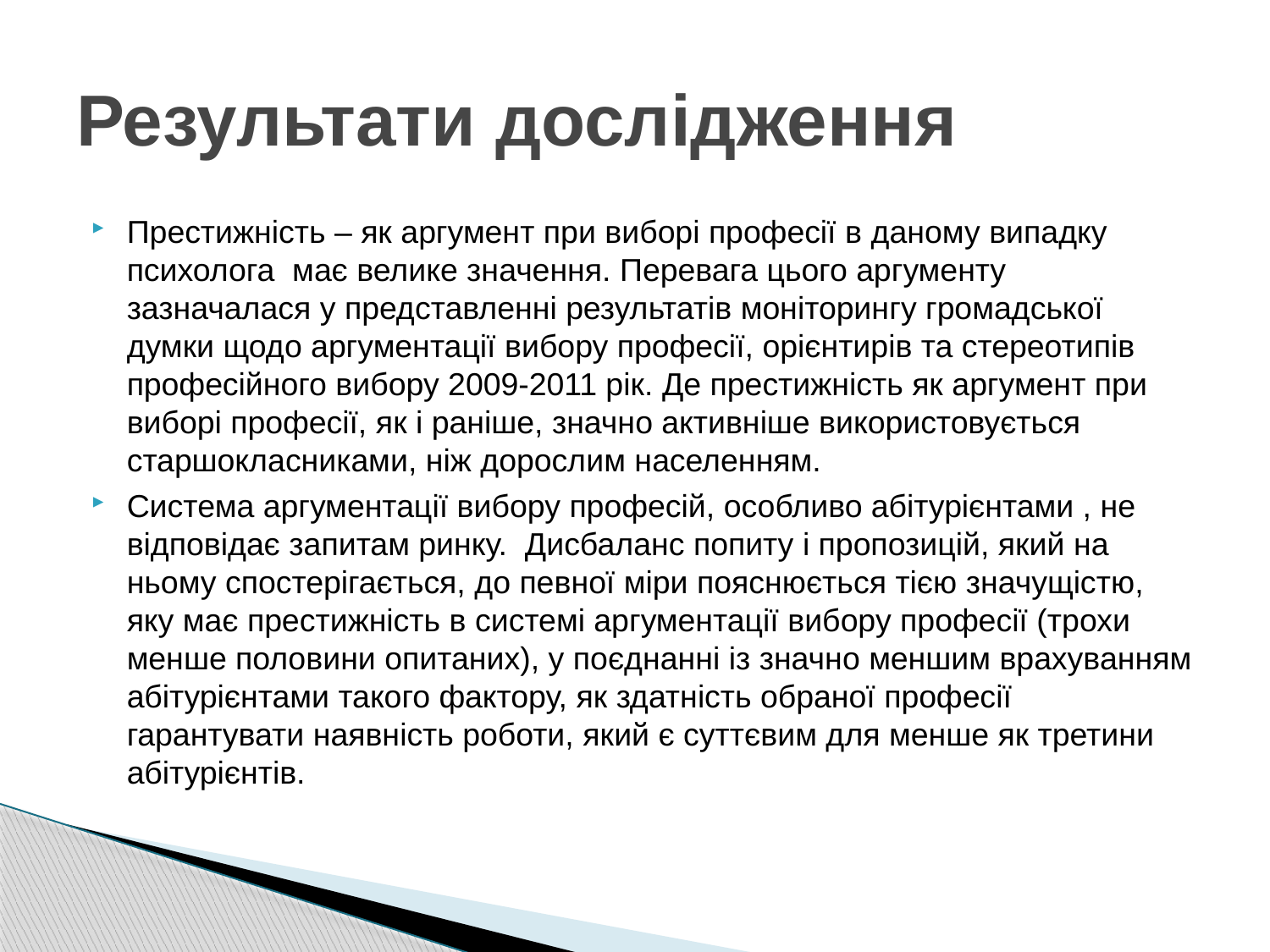

# Результати дослідження
Престижність – як аргумент при виборі професії в даному випадку психолога  має велике значення. Перевага цього аргументу зазначалася у представленні результатів моніторингу громадської думки щодо аргументації вибору професії, орієнтирів та стереотипів професійного вибору 2009-2011 рік. Де престижність як аргумент при виборі професії, як і раніше, значно активніше використовується старшокласниками, ніж дорослим населенням.
Система аргументації вибору професій, особливо абітурієнтами , не відповідає запитам ринку.  Дисбаланс попиту і пропозицій, який на ньому спостерігається, до певної міри пояснюється тією значущістю, яку має престижність в системі аргументації вибору професії (трохи менше половини опитаних), у поєднанні із значно меншим врахуванням абітурієнтами такого фактору, як здатність обраної професії гарантувати наявність роботи, який є суттєвим для менше як третини абітурієнтів.